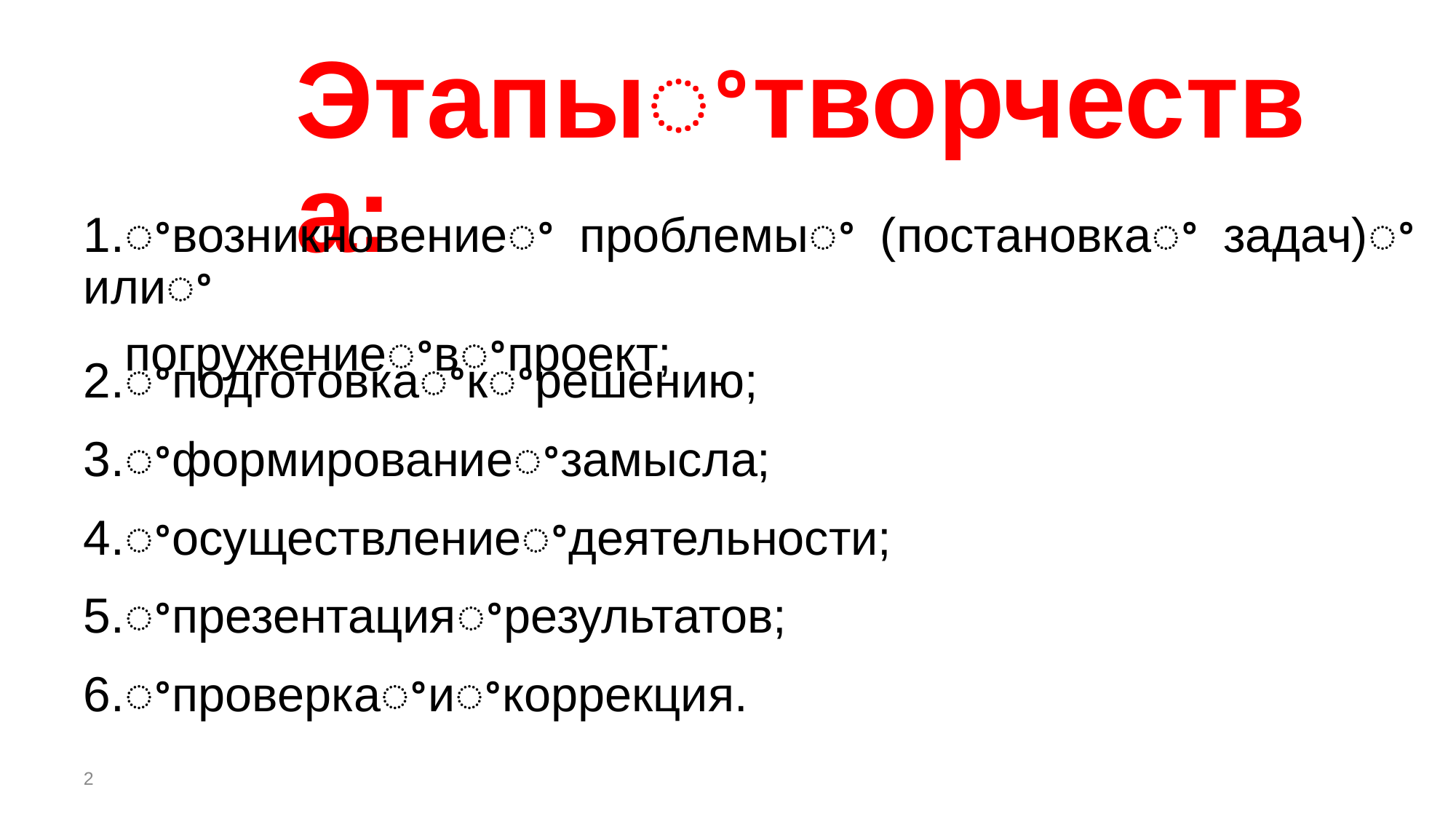

Этапыꢀтворчества:
1.ꢀвозникновениеꢀ проблемыꢀ (постановкаꢀ задач)ꢀ илиꢀ
погружениеꢀвꢀпроект;
2.ꢀподготовкаꢀкꢀрешению;
3.ꢀформированиеꢀзамысла;
4.ꢀосуществлениеꢀдеятельности;
5.ꢀпрезентацияꢀрезультатов;
6.ꢀпроверкаꢀиꢀкоррекция.
2